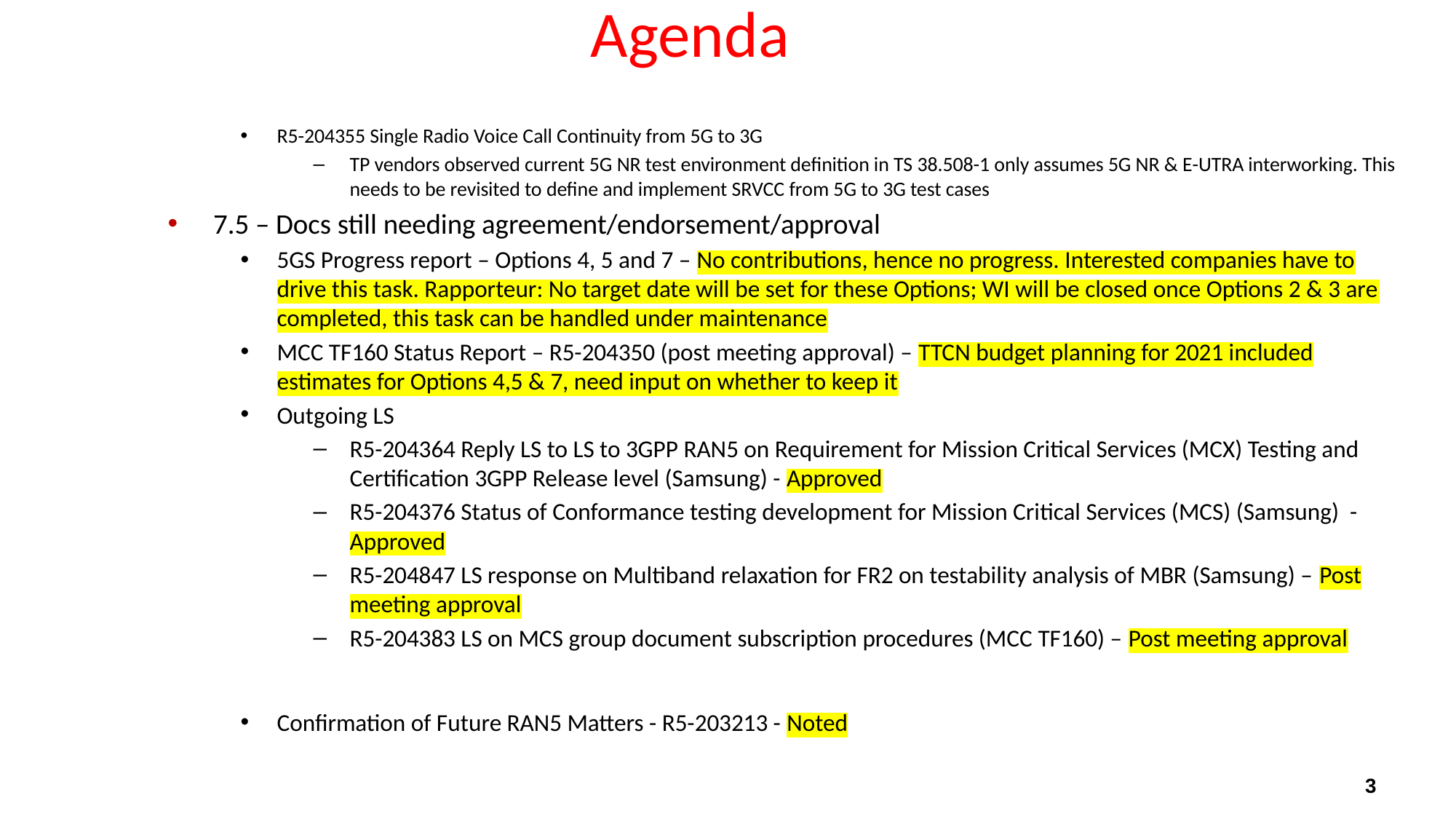

# Agenda

R5-204355 Single Radio Voice Call Continuity from 5G to 3G
TP vendors observed current 5G NR test environment definition in TS 38.508-1 only assumes 5G NR & E-UTRA interworking. This needs to be revisited to define and implement SRVCC from 5G to 3G test cases
7.5 – Docs still needing agreement/endorsement/approval
5GS Progress report – Options 4, 5 and 7 – No contributions, hence no progress. Interested companies have to drive this task. Rapporteur: No target date will be set for these Options; WI will be closed once Options 2 & 3 are completed, this task can be handled under maintenance
MCC TF160 Status Report – R5-204350 (post meeting approval) – TTCN budget planning for 2021 included estimates for Options 4,5 & 7, need input on whether to keep it
Outgoing LS
R5-204364 Reply LS to LS to 3GPP RAN5 on Requirement for Mission Critical Services (MCX) Testing and Certification 3GPP Release level (Samsung) - Approved
R5-204376 Status of Conformance testing development for Mission Critical Services (MCS) (Samsung)  - Approved
R5-204847 LS response on Multiband relaxation for FR2 on testability analysis of MBR (Samsung) – Post meeting approval
R5-204383 LS on MCS group document subscription procedures (MCC TF160) – Post meeting approval

Confirmation of Future RAN5 Matters - R5-203213 - Noted